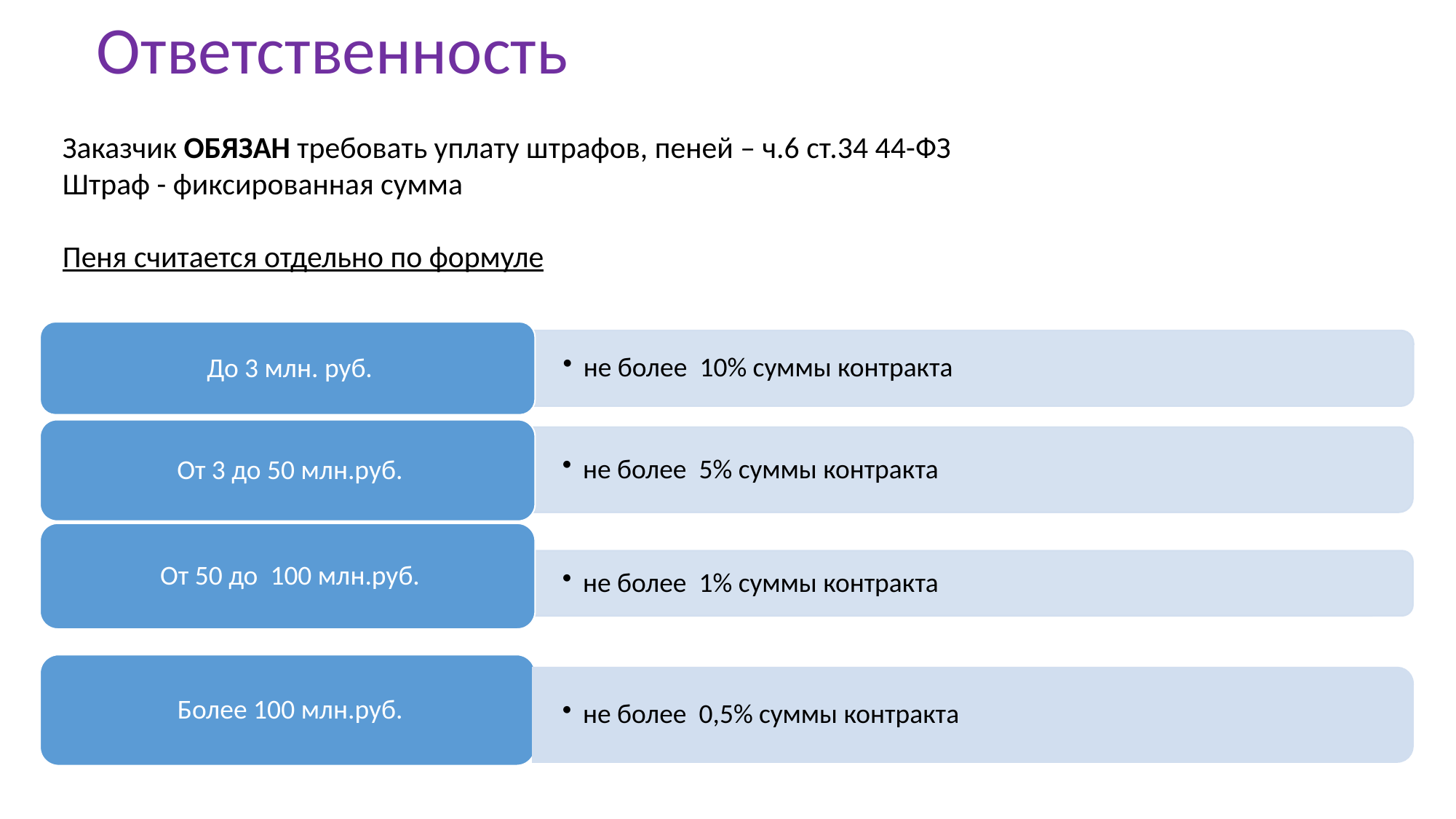

# Ответственность
Заказчик обязан требовать уплату штрафов, пеней – ч.6 ст.34 44-ФЗ
Штраф - фиксированная сумма

Пеня считается отдельно по формуле
не более  10% суммы контракта
До 3 млн. руб.
не более  5% суммы контракта
От 3 до 50 млн.руб.
не более  1% суммы контракта
От 50 до  100 млн.руб.
Более 100 млн.руб.

не более  0,5% суммы контракта